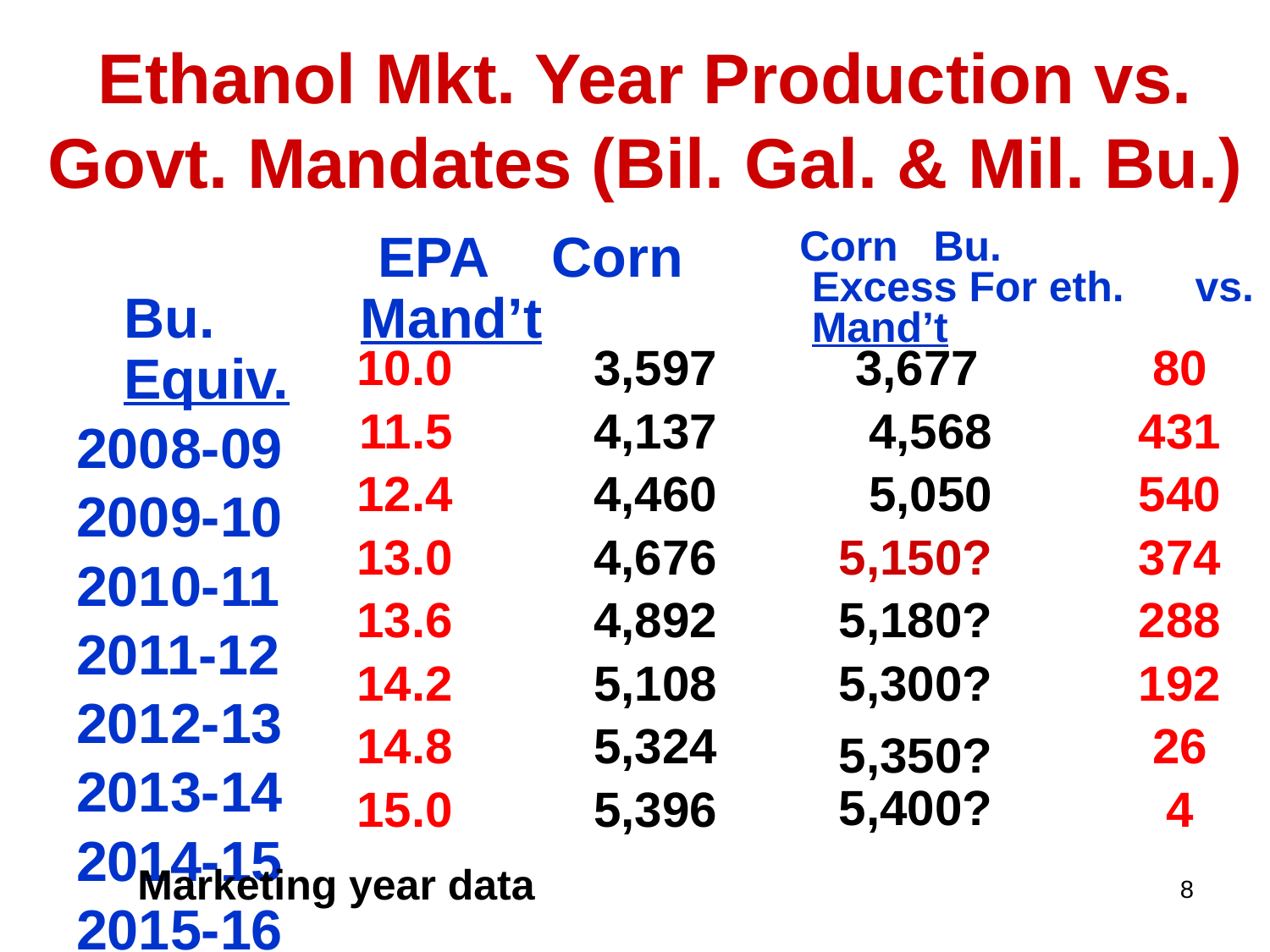

# Ethanol Mkt. Year Production vs. Govt. Mandates (Bil. Gal. & Mil. Bu.)
               	EPA 	   Corn   Bu. 	       Mand’t      Equiv.
2008-09
2009-10
2010-11
2011-12
2012-13
2013-14
2014-15
2015-16
   Corn   Bu. 	     Excess For eth.      vs. Mand’t

| 10.0 |
| --- |
| 11.5 |
| 12.4 |
| 13.0 |
| 13.6 |
| 14.2 |
| 14.8 |
| 15.0 |
| 3,597 |
| --- |
| 4,137 |
| 4,460 |
| 4,676 |
| 4,892 |
| 5,108 |
| 5,324 |
| 5,396 |
| 3,677 |
| --- |
| 4,568 |
| 5,050 |
| 5,150? |
| 5,180? |
| 5,300? |
| 5,350? 5,400? |
| 80 |
| --- |
| 431 |
| 540 |
| 374 |
| 288 |
| 192 |
| 26 |
| 4 |
Marketing year data
8